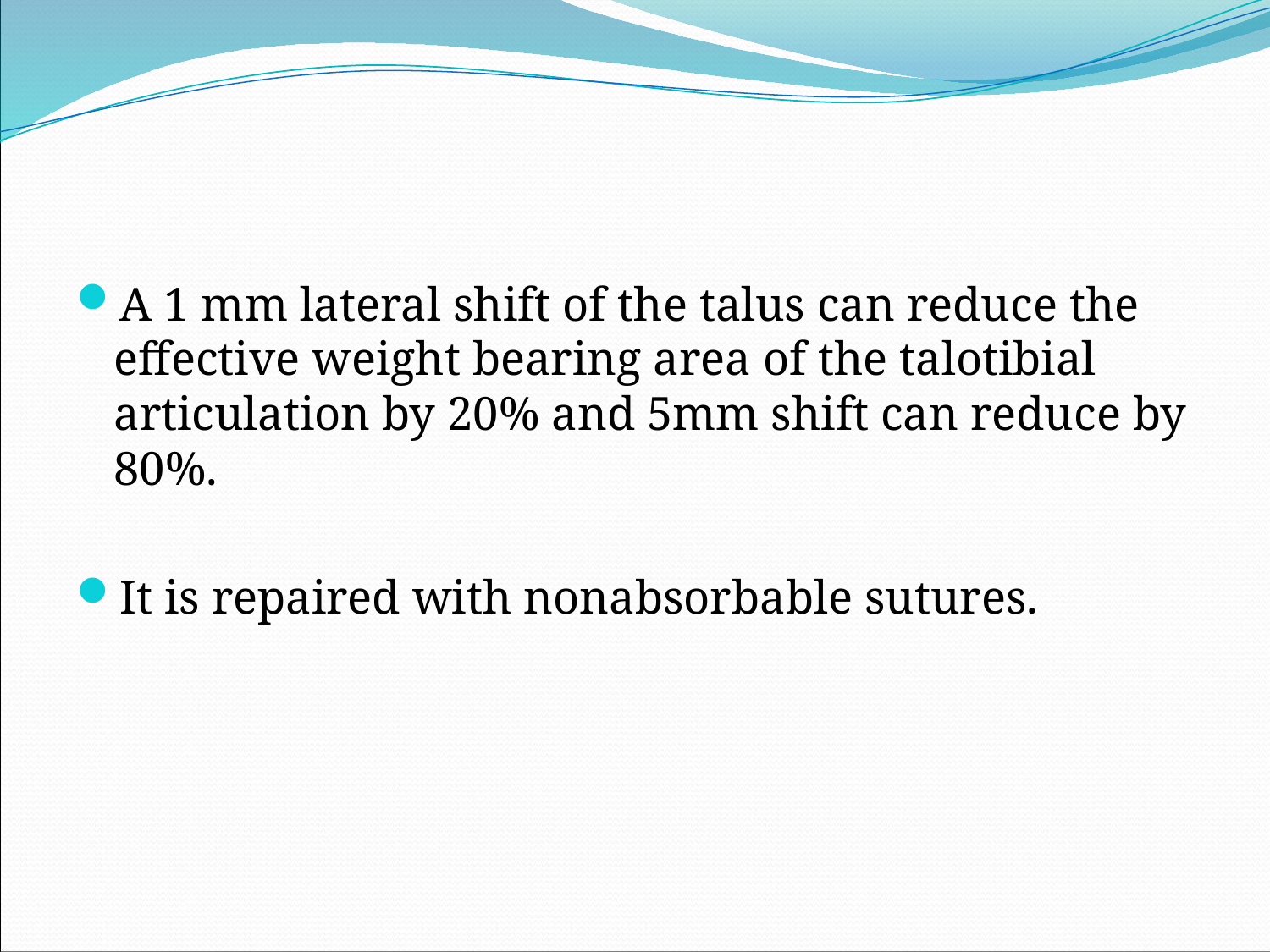

A 1 mm lateral shift of the talus can reduce the effective weight bearing area of the talotibial articulation by 20% and 5mm shift can reduce by 80%.

It is repaired with nonabsorbable sutures.